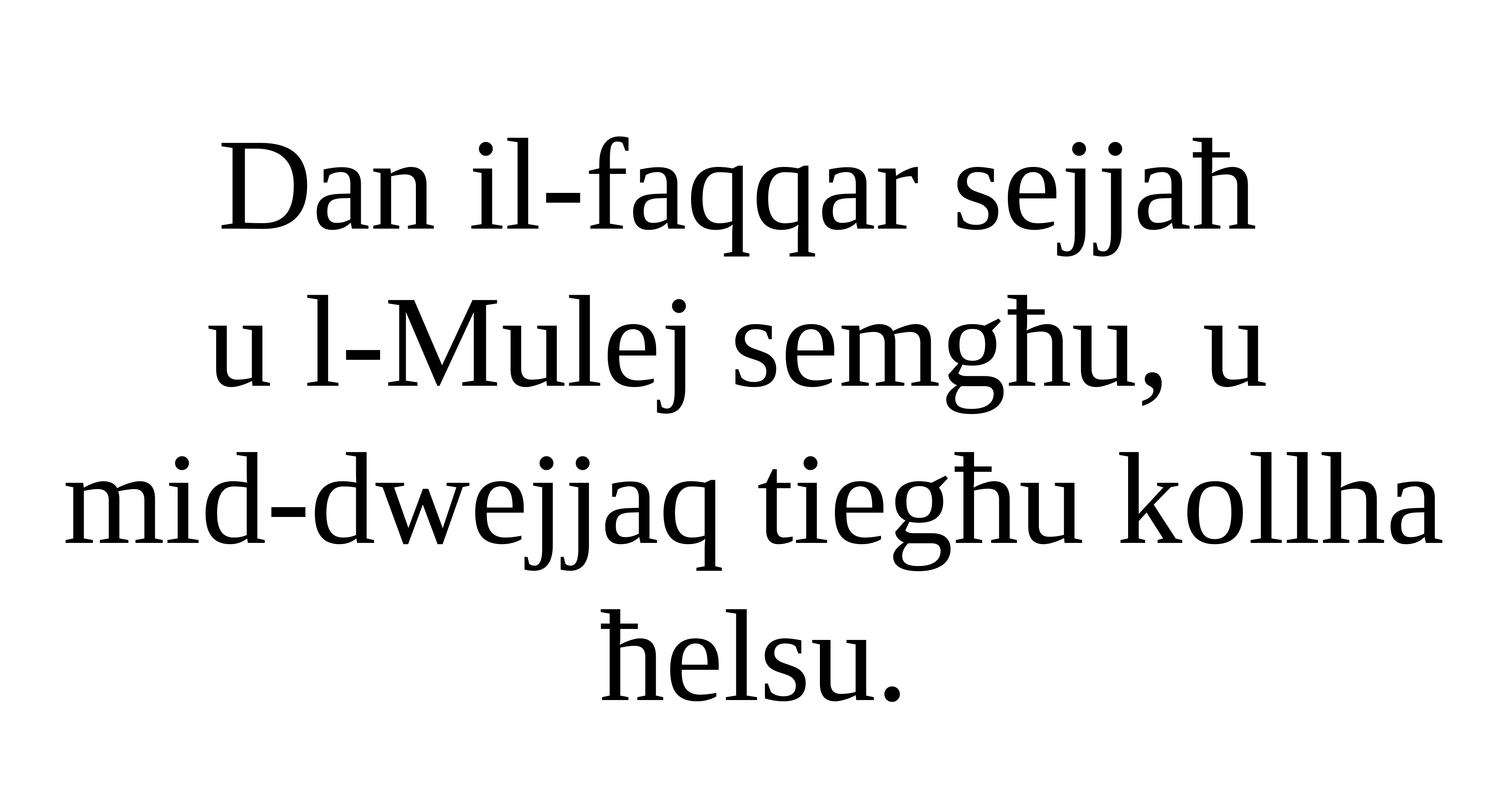

Dan il-faqqar sejjaħ
u l-Mulej semgħu, u
mid-dwejjaq tiegħu kollha ħelsu.